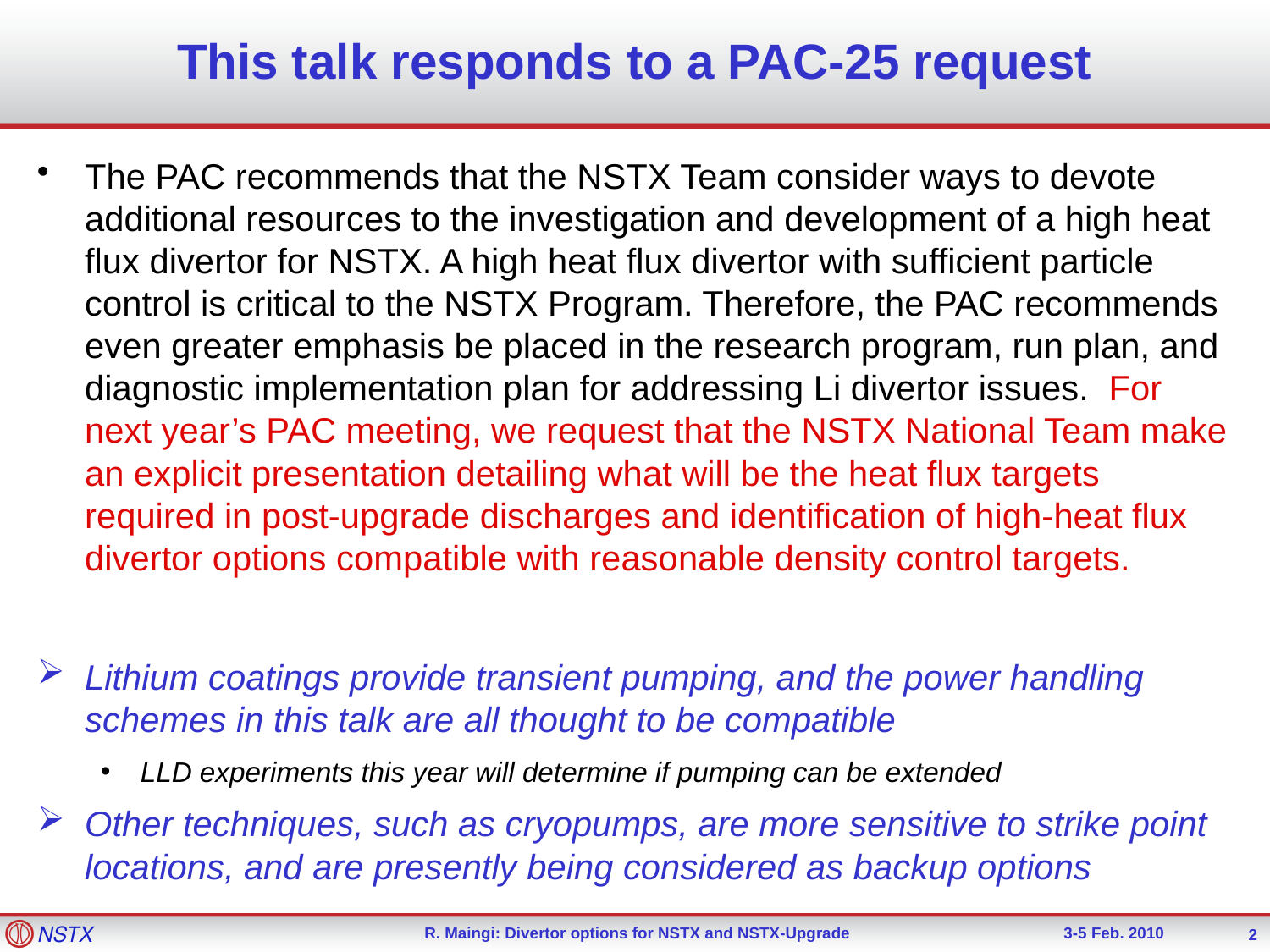

# This talk responds to a PAC-25 request
The PAC recommends that the NSTX Team consider ways to devote additional resources to the investigation and development of a high heat flux divertor for NSTX. A high heat flux divertor with sufficient particle control is critical to the NSTX Program. Therefore, the PAC recommends even greater emphasis be placed in the research program, run plan, and diagnostic implementation plan for addressing Li divertor issues.  For next year’s PAC meeting, we request that the NSTX National Team make an explicit presentation detailing what will be the heat flux targets required in post-upgrade discharges and identification of high-heat flux divertor options compatible with reasonable density control targets.

Lithium coatings provide transient pumping, and the power handling schemes in this talk are all thought to be compatible
LLD experiments this year will determine if pumping can be extended
Other techniques, such as cryopumps, are more sensitive to strike point locations, and are presently being considered as backup options
2